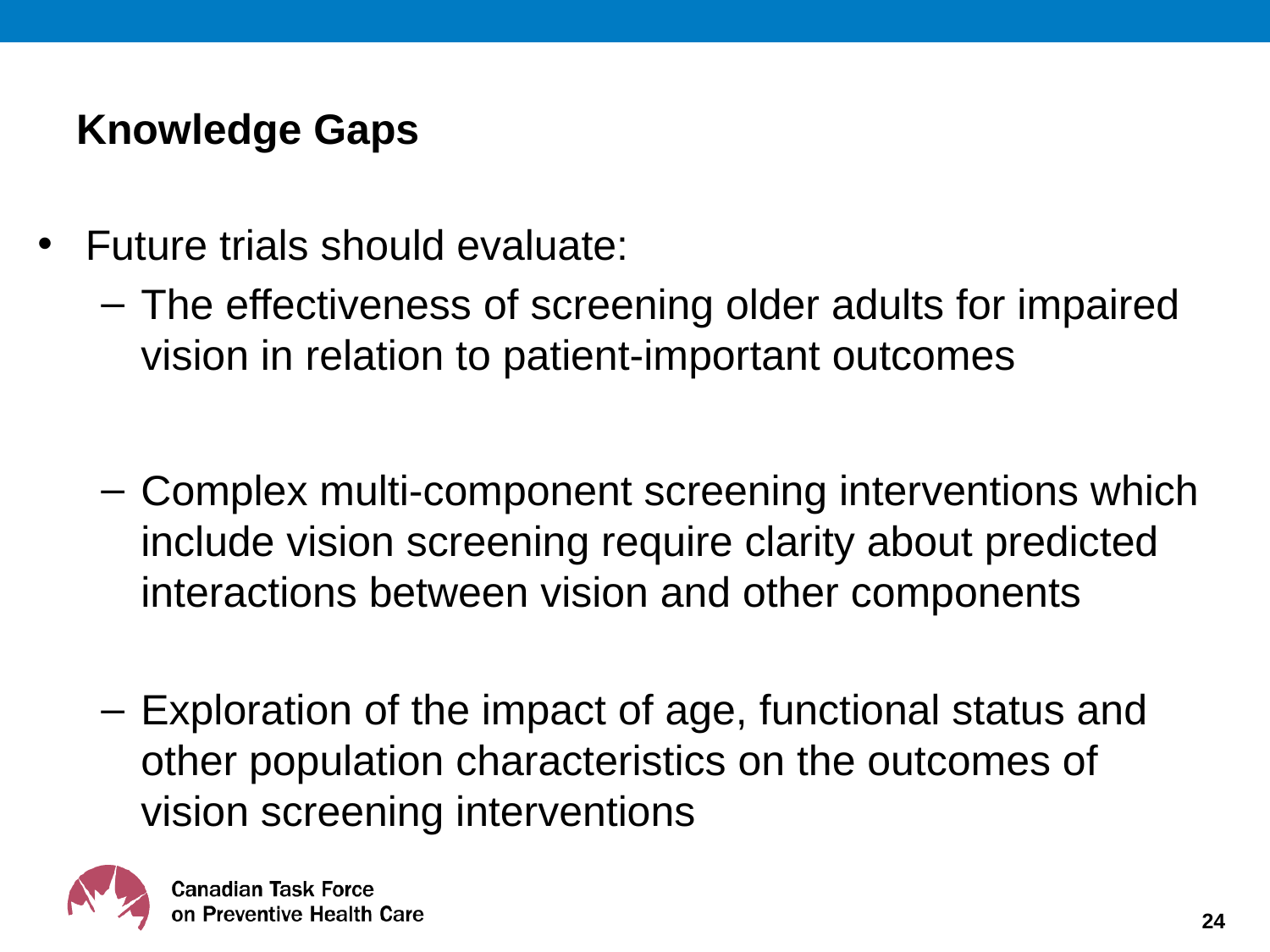

# Knowledge Gaps
Future trials should evaluate:
The effectiveness of screening older adults for impaired vision in relation to patient-important outcomes

Complex multi-component screening interventions which include vision screening require clarity about predicted interactions between vision and other components

Exploration of the impact of age, functional status and  other population characteristics on the outcomes of vision screening interventions
24